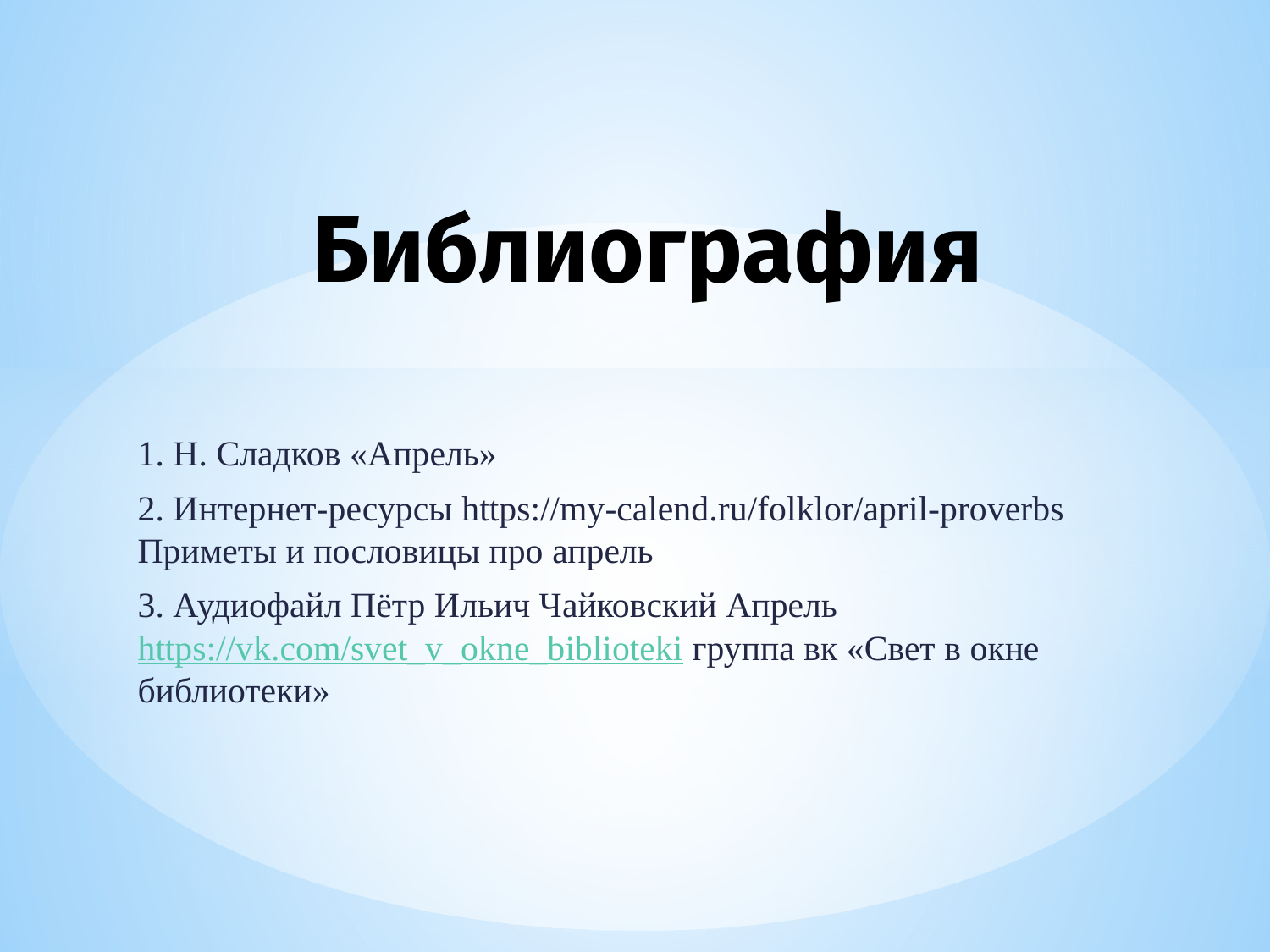

# Библиография

1. Н. Сладков «Апрель»
2. Интернет-ресурсы https://my-calend.ru/folklor/april-proverbs Приметы и пословицы про апрель
3. Аудиофайл Пётр Ильич Чайковский Апрель https://vk.com/svet_v_okne_biblioteki группа вк «Свет в окне библиотеки»